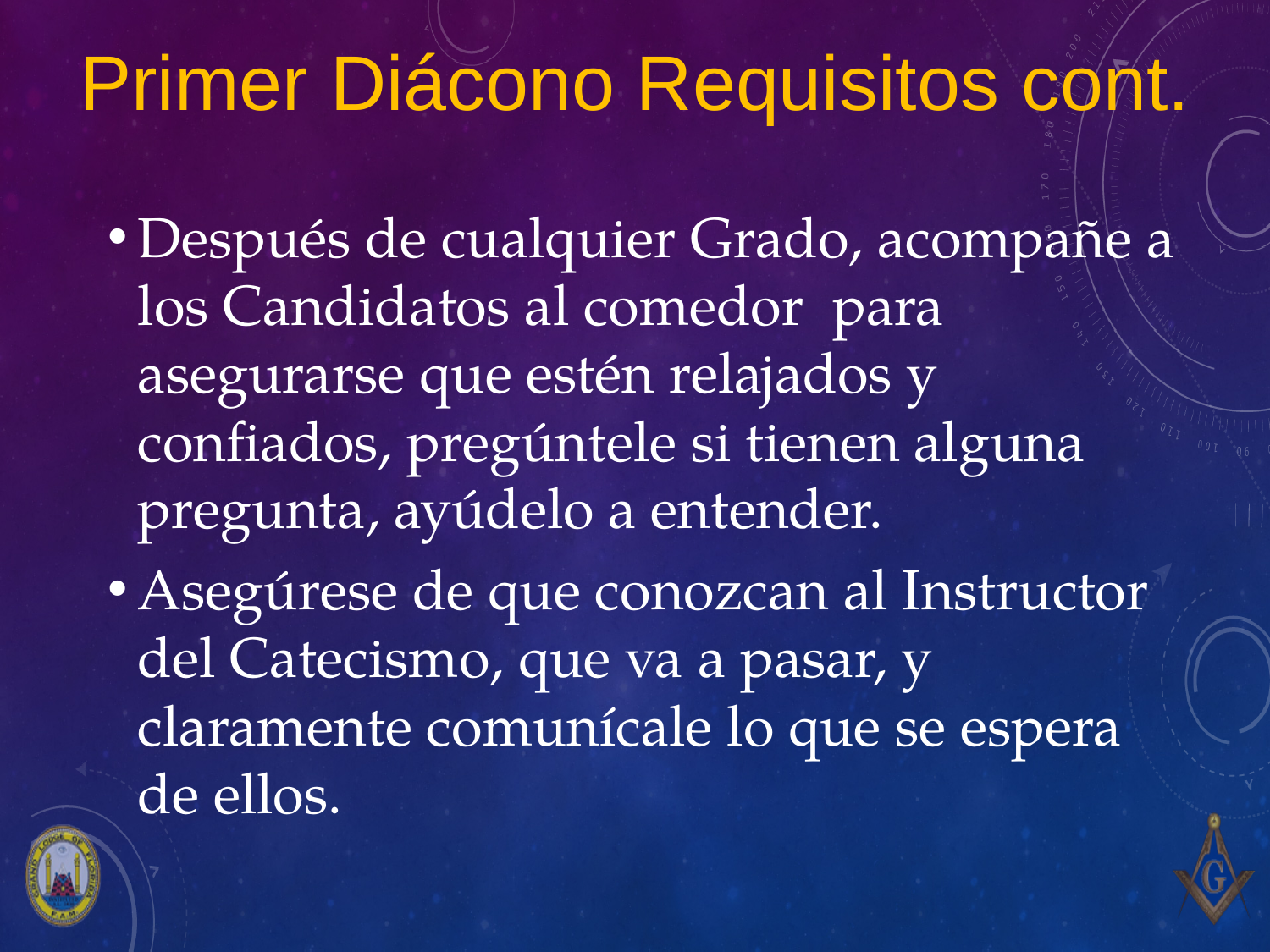

# Primer Diácono Requisitos cont.
Después de cualquier Grado, acompañe a los Candidatos al comedor  para asegurarse que estén relajados y confiados, pregúntele si tienen alguna pregunta, ayúdelo a entender.
Asegúrese de que conozcan al Instructor del Catecismo, que va a pasar, y claramente comunícale lo que se espera de ellos.